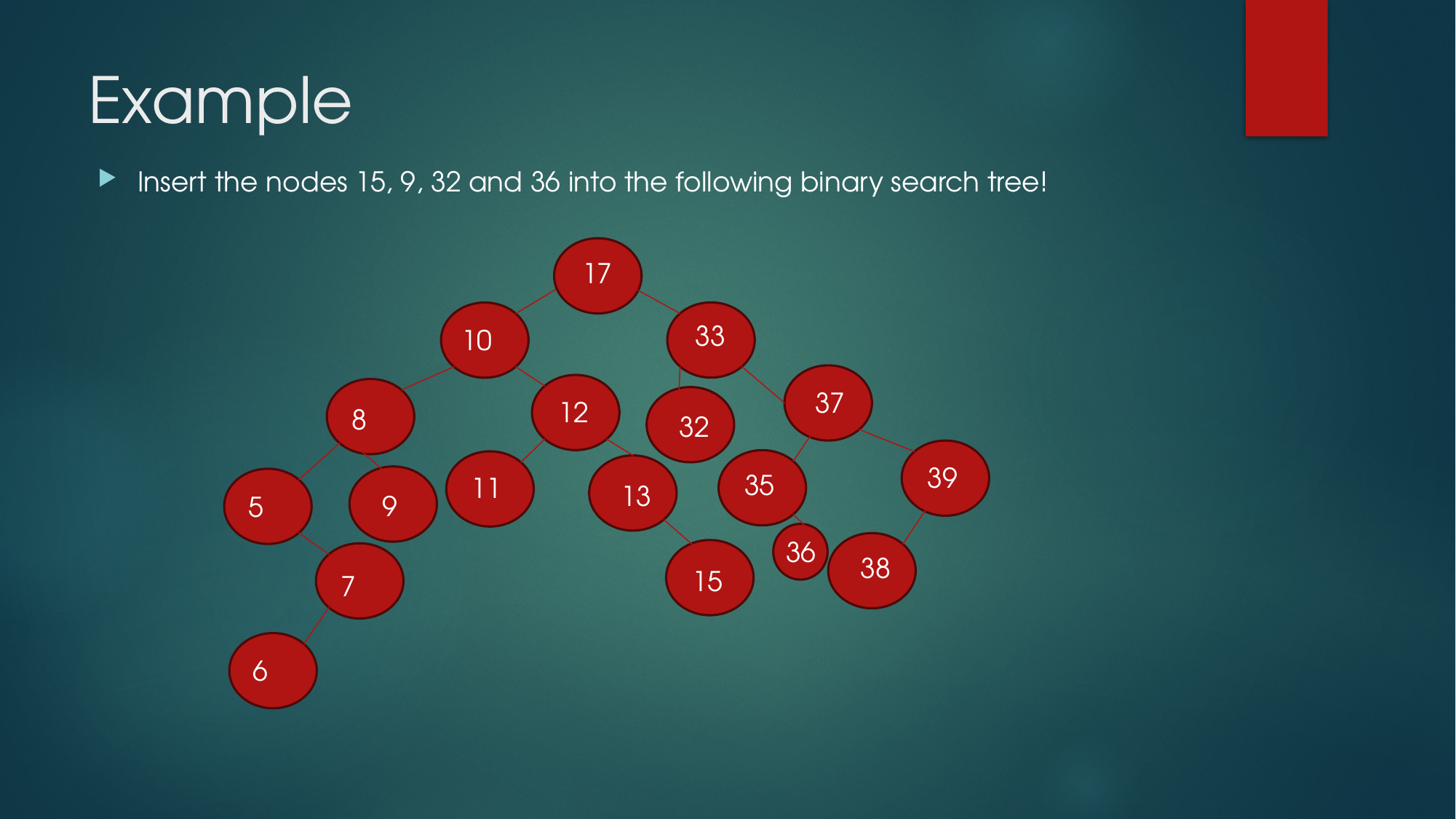

# Example
Insert the nodes 15, 9, 32 and 36 into the following binary search tree!

17

33
10

37

12
8
32

39
35
11

13
9
5

36

38
15
7

6